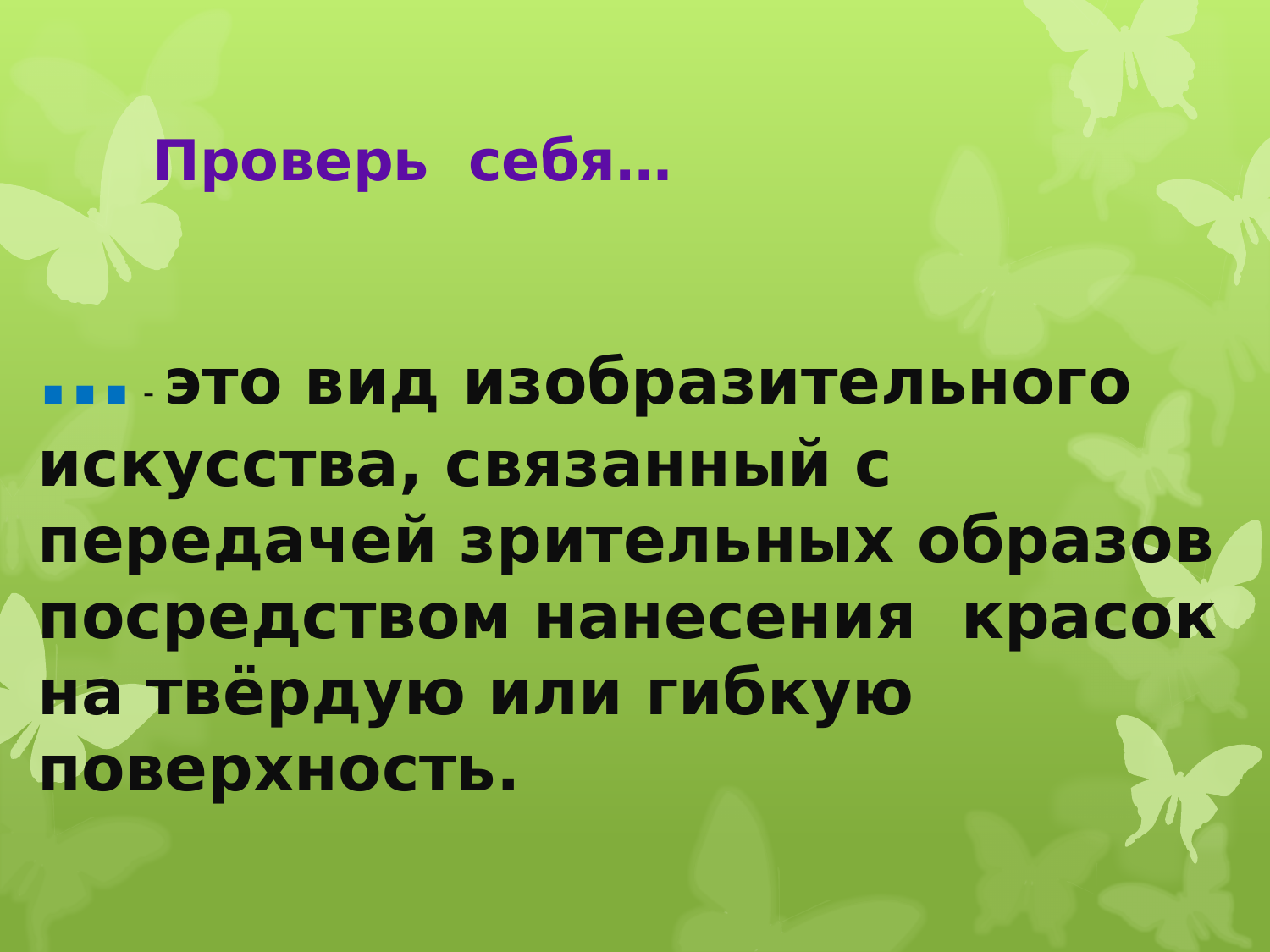

# Проверь  себя…
… - это вид изобразительного искусства, связанный с передачей зрительных образов посредством нанесения  красок на твёрдую или гибкую поверхность.